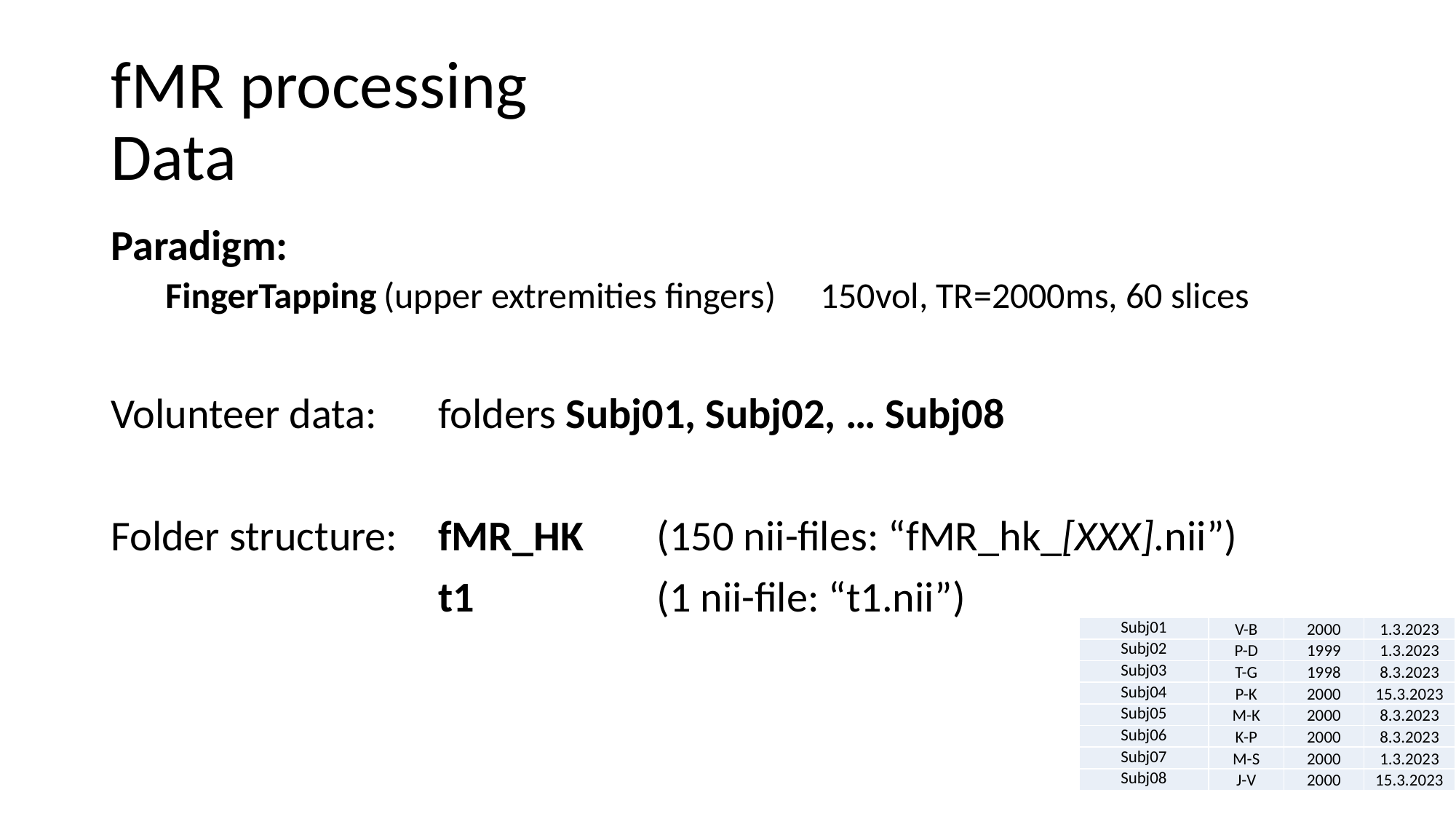

# fMR processing Data
Paradigm:
FingerTapping	(upper extremities fingers)	150vol, TR=2000ms, 60 slices

Volunteer data:	folders Subj01, Subj02, … Subj08

Folder structure:	fMR_HK	(150 nii-files: “fMR_hk_[XXX].nii”)
			t1		(1 nii-file: “t1.nii”)
| Subj01 | V-B | 2000 | 1.3.2023 |
| --- | --- | --- | --- |
| Subj02 | P-D | 1999 | 1.3.2023 |
| Subj03 | T-G | 1998 | 8.3.2023 |
| Subj04 | P-K | 2000 | 15.3.2023 |
| Subj05 | M-K | 2000 | 8.3.2023 |
| Subj06 | K-P | 2000 | 8.3.2023 |
| Subj07 | M-S | 2000 | 1.3.2023 |
| Subj08 | J-V | 2000 | 15.3.2023 |